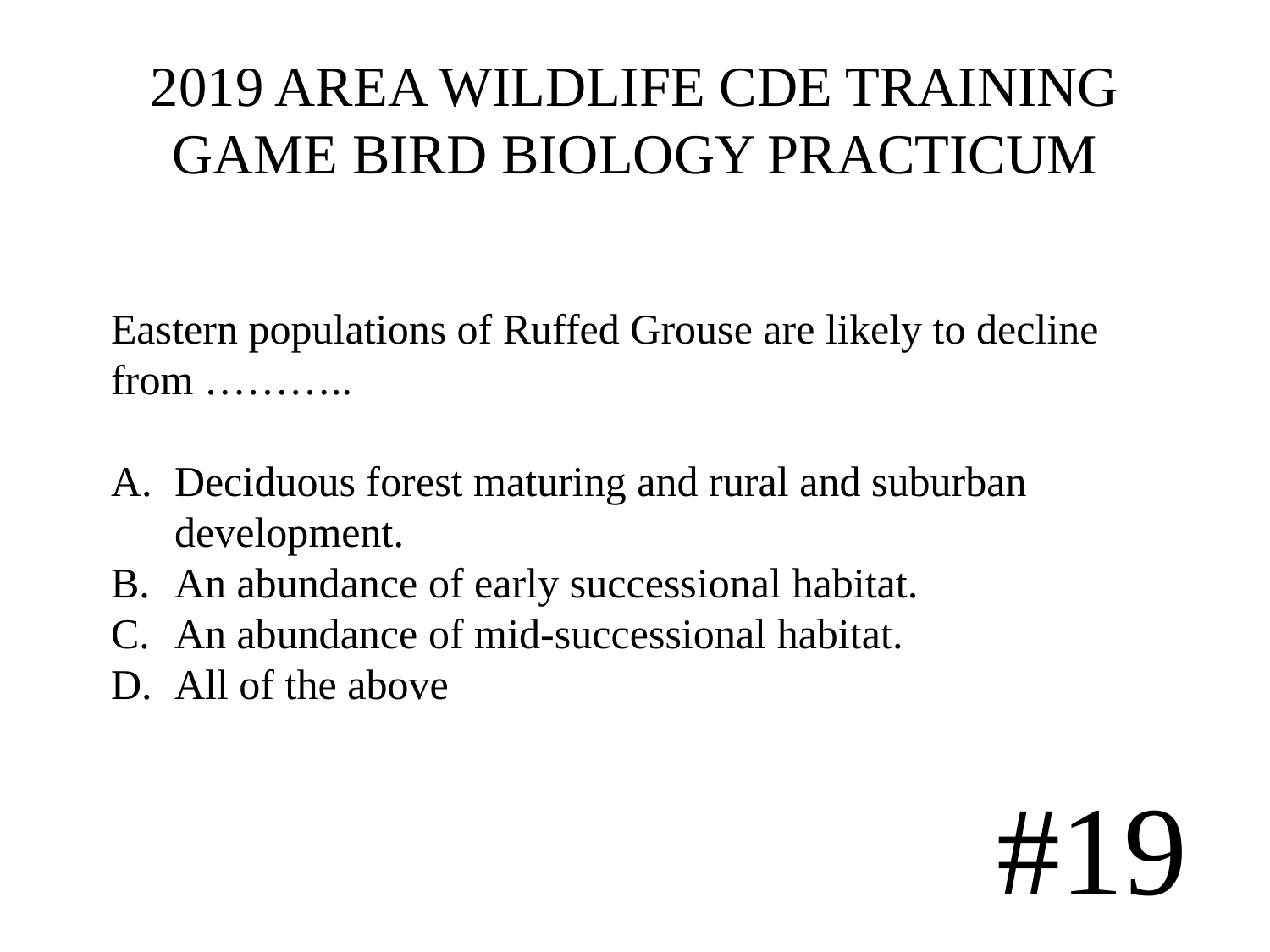

# 2019 AREA WILDLIFE CDE TRAINING GAME BIRD BIOLOGY PRACTICUM
Eastern populations of Ruffed Grouse are likely to decline from ………..

Deciduous forest maturing and rural and suburban development.
An abundance of early successional habitat.
An abundance of mid-successional habitat.
All of the above
#19